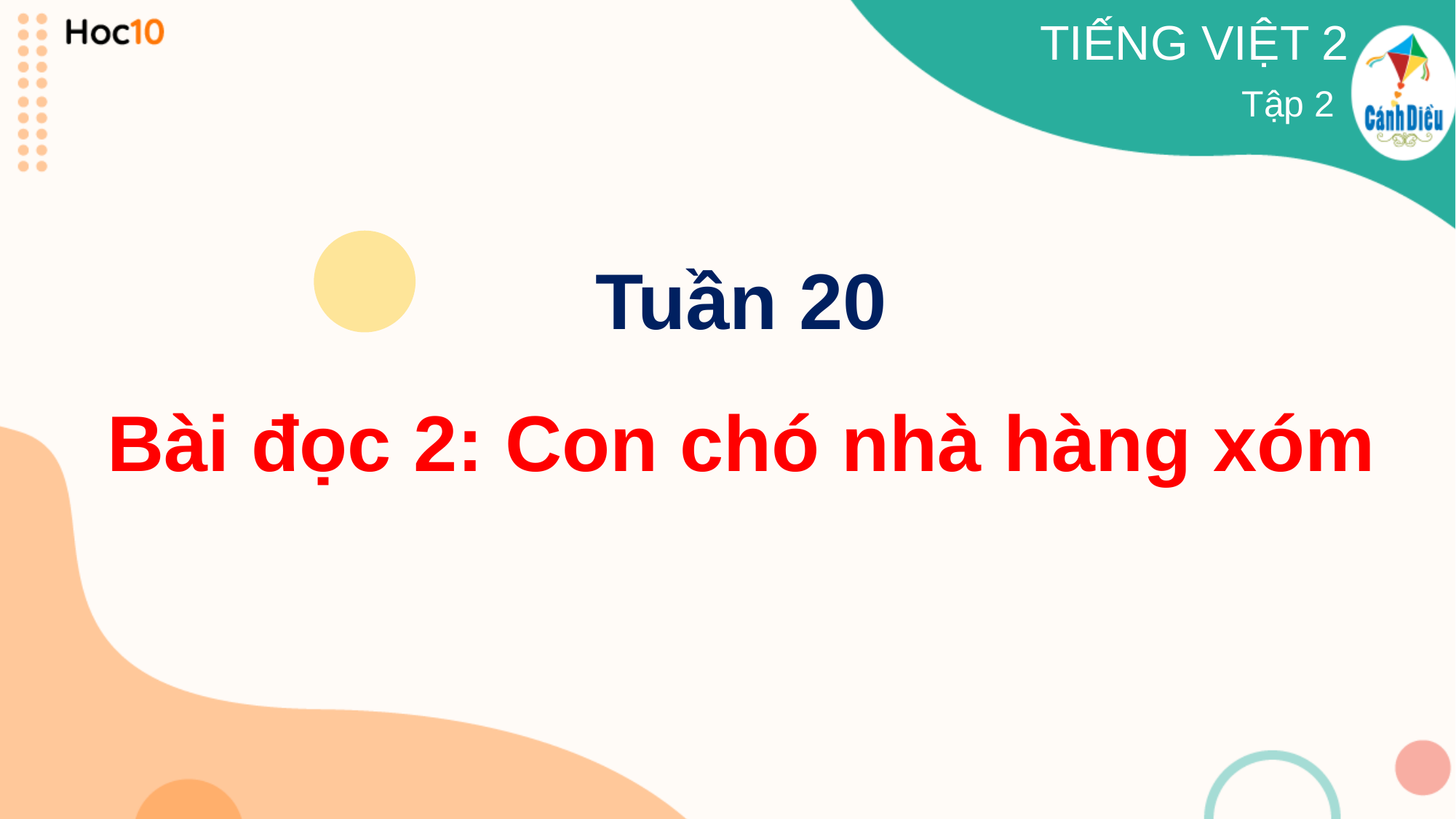

TIẾNG VIỆT 2
Tập 2
Tuần 20
Bài đọc 2: Con chó nhà hàng xóm